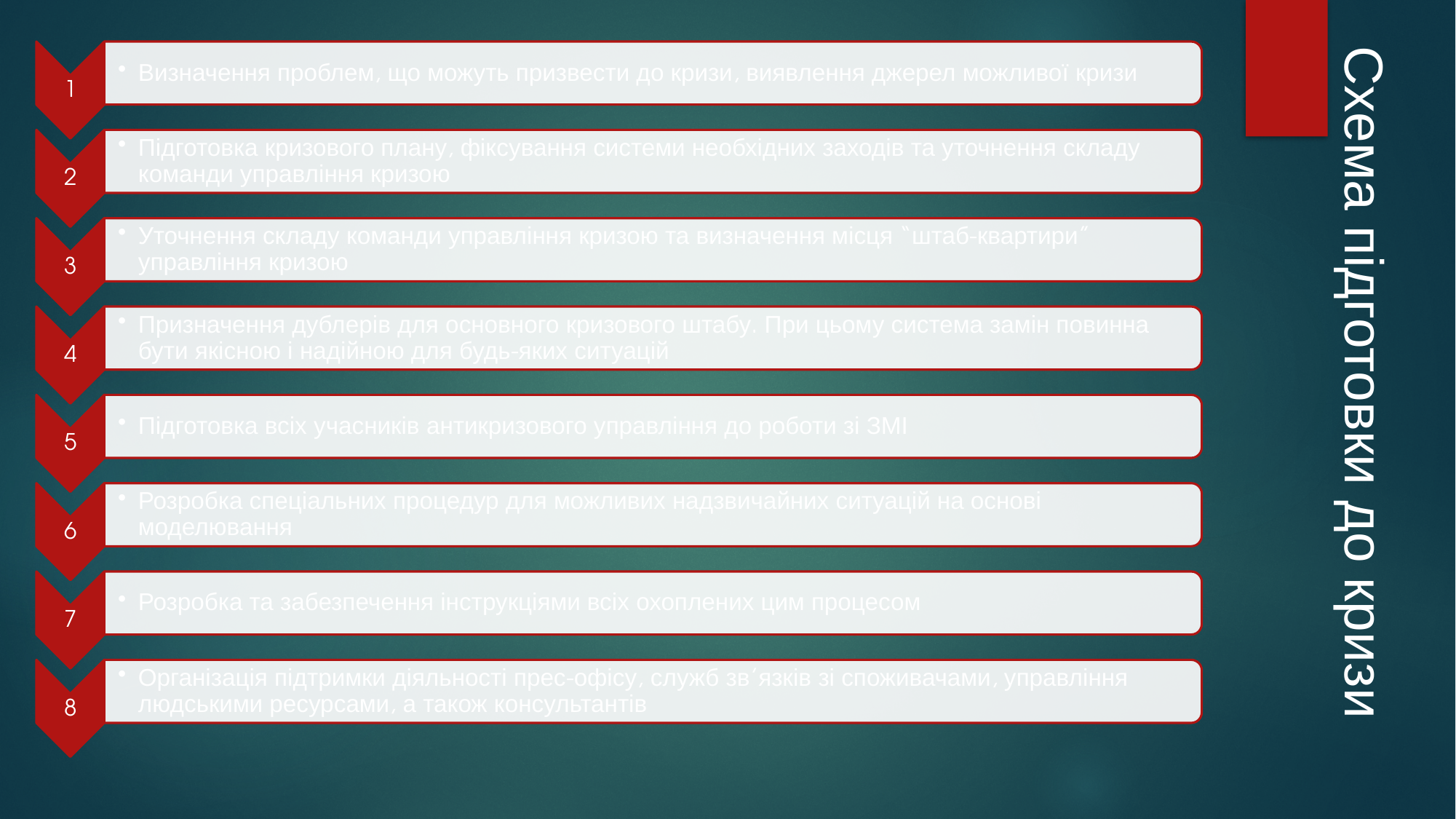

1
Визначення проблем, що можуть призвести до кризи, виявлення джерел можливої кризи
2
Підготовка кризового плану, фіксування системи необхідних заходів та уточнення складу команди управління кризою
3
Уточнення складу команди управління кризою та визначення місця “штаб-квартири” управління кризою
4
Призначення дублерів для основного кризового штабу. При цьому система замін повинна бути якісною і надійною для будь-яких ситуацій
5
Підготовка всіх учасників антикризового управління до роботи зі ЗМІ
6
Розробка спеціальних процедур для можливих надзвичайних ситуацій на основі моделювання
7
Розробка та забезпечення інструкціями всіх охоплених цим процесом
8
Організація підтримки діяльності прес-офісу, служб зв’язків зі споживачами, управління людськими ресурсами, а також консультантів
Схема підготовки до кризи